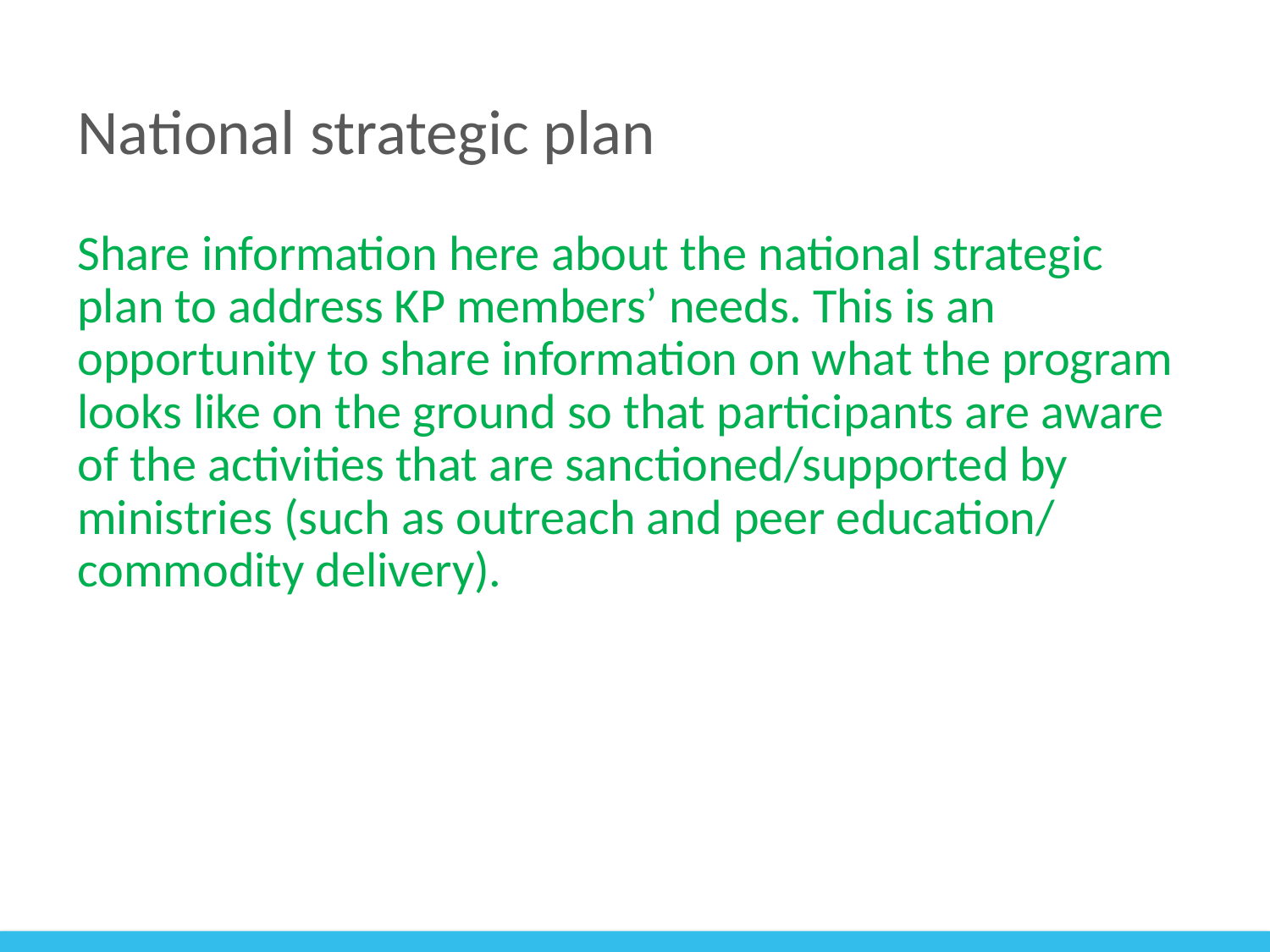

# National strategic plan
Share information here about the national strategic plan to address KP members’ needs. This is an opportunity to share information on what the program looks like on the ground so that participants are aware of the activities that are sanctioned/supported by ministries (such as outreach and peer education/ commodity delivery).